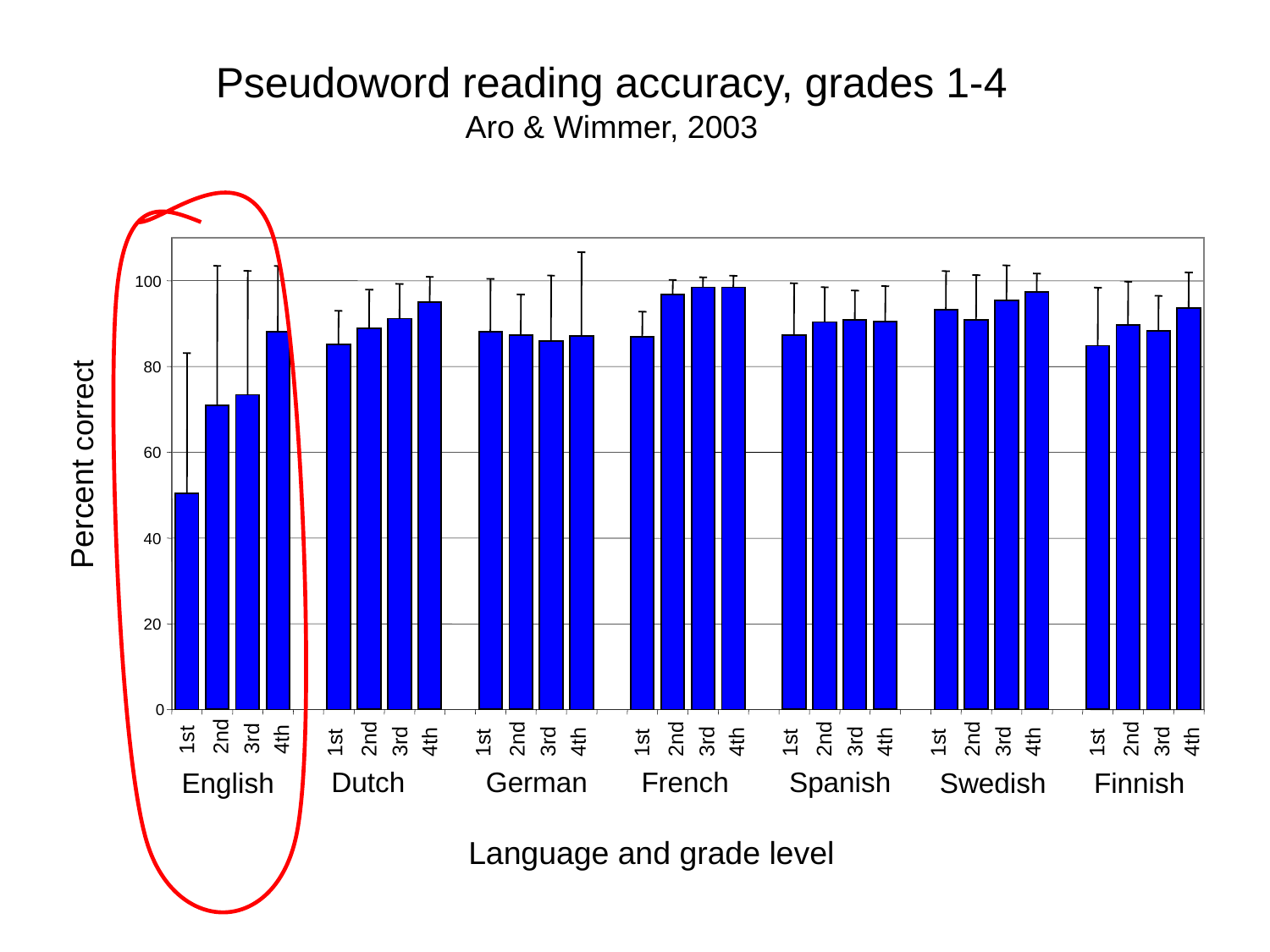

Pseudoword reading accuracy, grades 1-4
Aro & Wimmer, 2003

100

80

Percent correct

60

40

20

0
2nd
3rd
4th
1st

2nd
3rd
4th
1st
2nd
3rd
4th
1st
2nd
3rd
4th
1st
2nd
3rd
4th
1st
2nd
3rd
4th
1st
2nd
3rd
4th
1st
Dutch

German
French

Spanish

English

Swedish

Finnish

Language and grade level